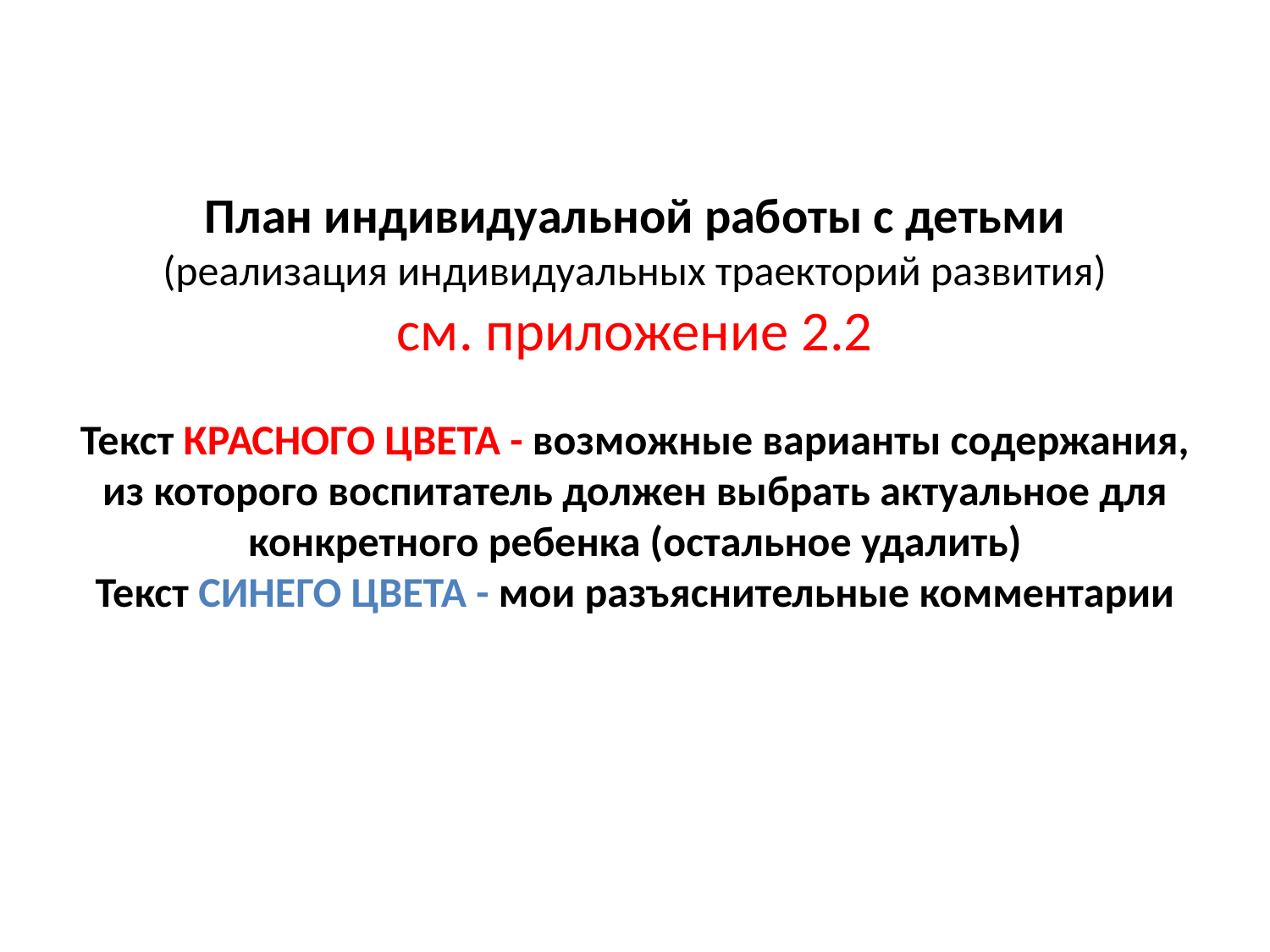

# План индивидуальной работы с детьми (реализация индивидуальных траекторий развития) см. приложение 2.2 Текст КРАСНОГО ЦВЕТА - возможные варианты содержания, из которого воспитатель должен выбрать актуальное для конкретного ребенка (остальное удалить) Текст СИНЕГО ЦВЕТА - мои разъяснительные комментарии